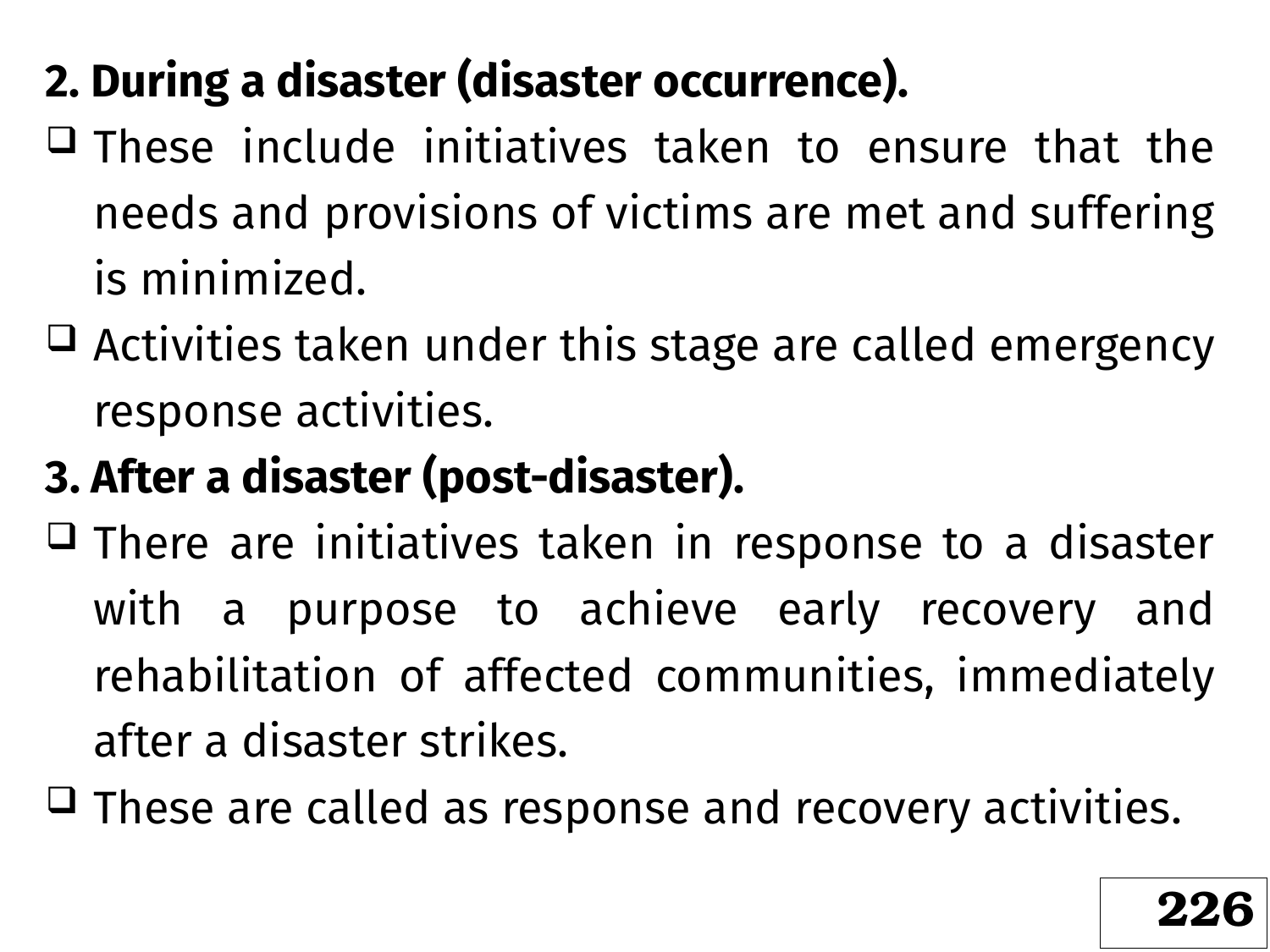

2. During a disaster (disaster occurrence).
These include initiatives taken to ensure that the needs and provisions of victims are met and suffering is minimized.
Activities taken under this stage are called emergency response activities.
3. After a disaster (post-disaster).
There are initiatives taken in response to a disaster with a purpose to achieve early recovery and rehabilitation of affected communities, immediately after a disaster strikes.
These are called as response and recovery activities.

226